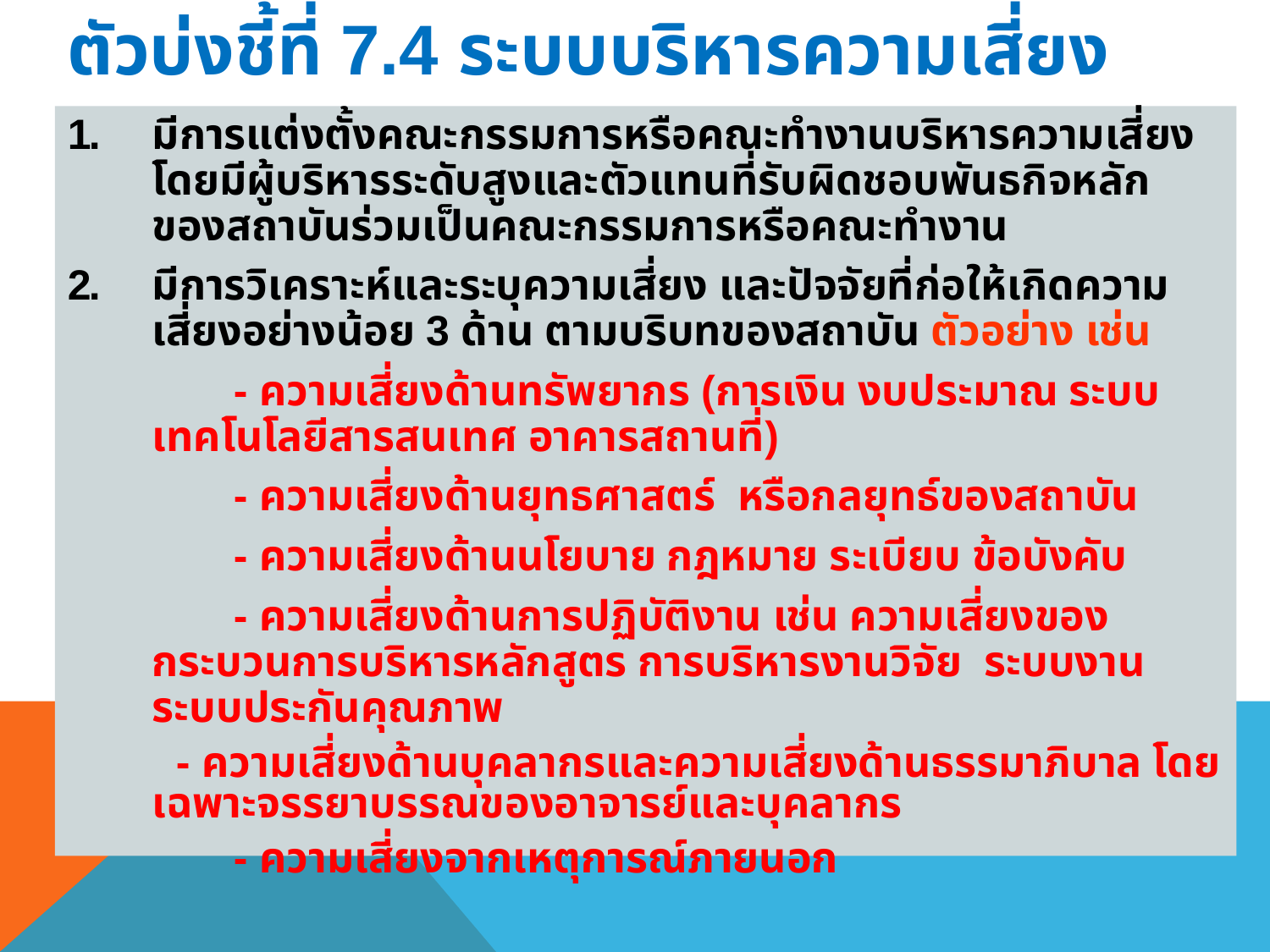

# ตัวบ่งชี้ที่ 7.4 ระบบบริหารความเสี่ยง
มีการแต่งตั้งคณะกรรมการหรือคณะทำงานบริหารความเสี่ยง โดยมีผู้บริหารระดับสูงและตัวแทนที่รับผิดชอบพันธกิจหลักของสถาบันร่วมเป็นคณะกรรมการหรือคณะทำงาน
มีการวิเคราะห์และระบุความเสี่ยง และปัจจัยที่ก่อให้เกิดความเสี่ยงอย่างน้อย 3 ด้าน ตามบริบทของสถาบัน ตัวอย่าง เช่น
              - ความเสี่ยงด้านทรัพยากร (การเงิน งบประมาณ ระบบเทคโนโลยีสารสนเทศ อาคารสถานที่)
              - ความเสี่ยงด้านยุทธศาสตร์  หรือกลยุทธ์ของสถาบัน
              - ความเสี่ยงด้านนโยบาย กฎหมาย ระเบียบ ข้อบังคับ
              - ความเสี่ยงด้านการปฏิบัติงาน เช่น ความเสี่ยงของกระบวนการบริหารหลักสูตร การบริหารงานวิจัย  ระบบงาน  ระบบประกันคุณภาพ
	  - ความเสี่ยงด้านบุคลากรและความเสี่ยงด้านธรรมาภิบาล โดยเฉพาะจรรยาบรรณของอาจารย์และบุคลากร
              - ความเสี่ยงจากเหตุการณ์ภายนอก